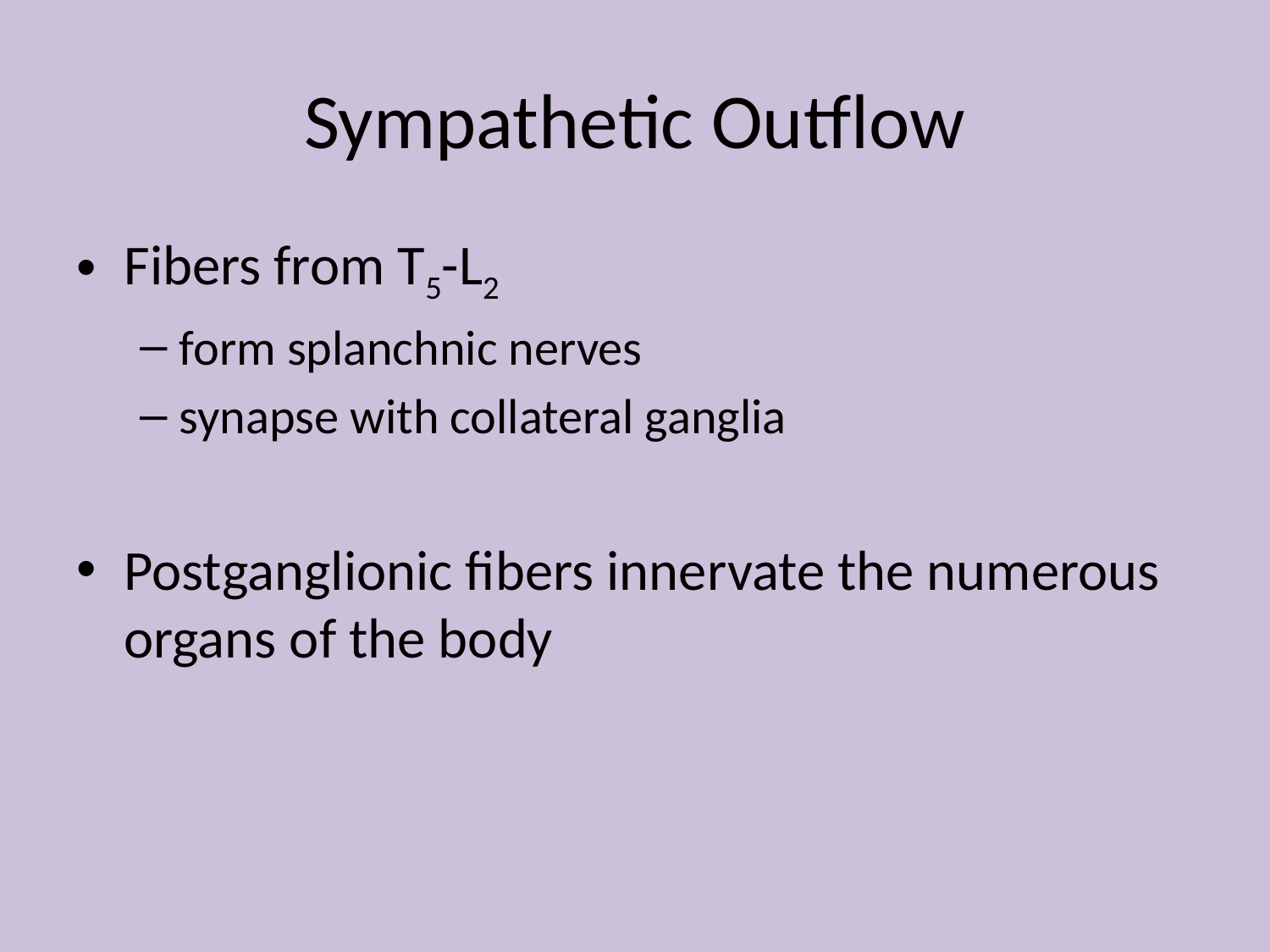

# Sympathetic Outflow
Fibers from T5-L2
form splanchnic nerves
synapse with collateral ganglia

Postganglionic fibers innervate the numerous organs of the body